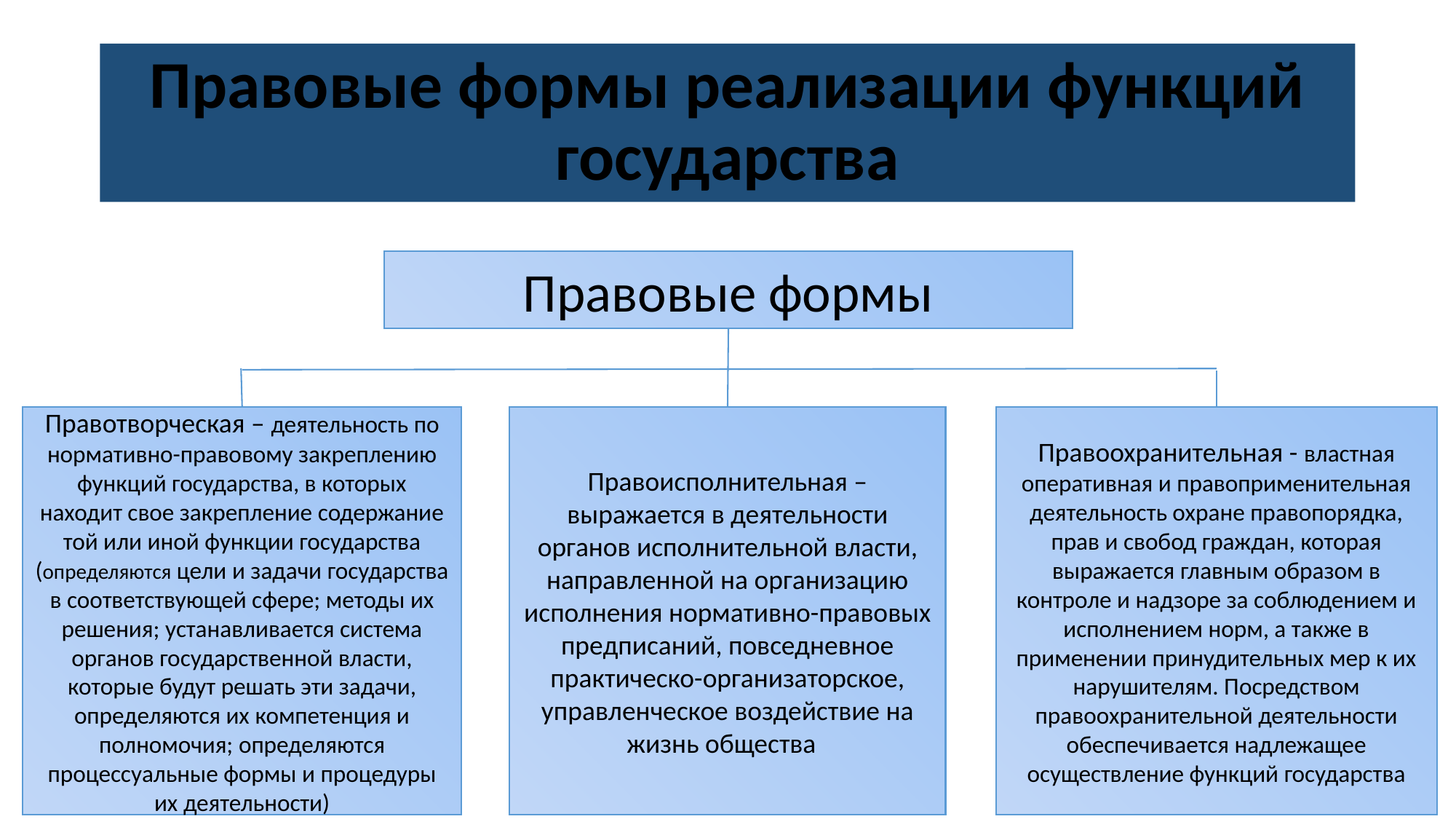

# Правовые формы реализации функций государства

Правовые формы
Правотворческая – деятельность по нормативно-правовому закреплению функций государства, в которых находит свое закрепление содержание той или иной функции государства (определяются цели и задачи государства в соответствующей сфере; методы их решения; устанавливается система органов государственной власти, которые будут решать эти задачи, определяются их компетенция и полномочия; определяются процессуальные формы и процедуры их деятельности)
Правоисполнительная – выражается в деятельности органов исполнительной власти, направленной на организацию исполнения нормативно-правовых предписаний, повседневное практическо-организаторское, управленческое воздействие на жизнь общества
Правоохранительная - властная оперативная и правоприменительная деятельность охране правопорядка, прав и свобод граждан, которая выражается главным образом в контроле и надзоре за соблюдением и исполнением норм, а также в применении принудительных мер к их нарушителям. Посредством правоохранительной деятельности обеспечивается надлежащее осуществление функций государства
26